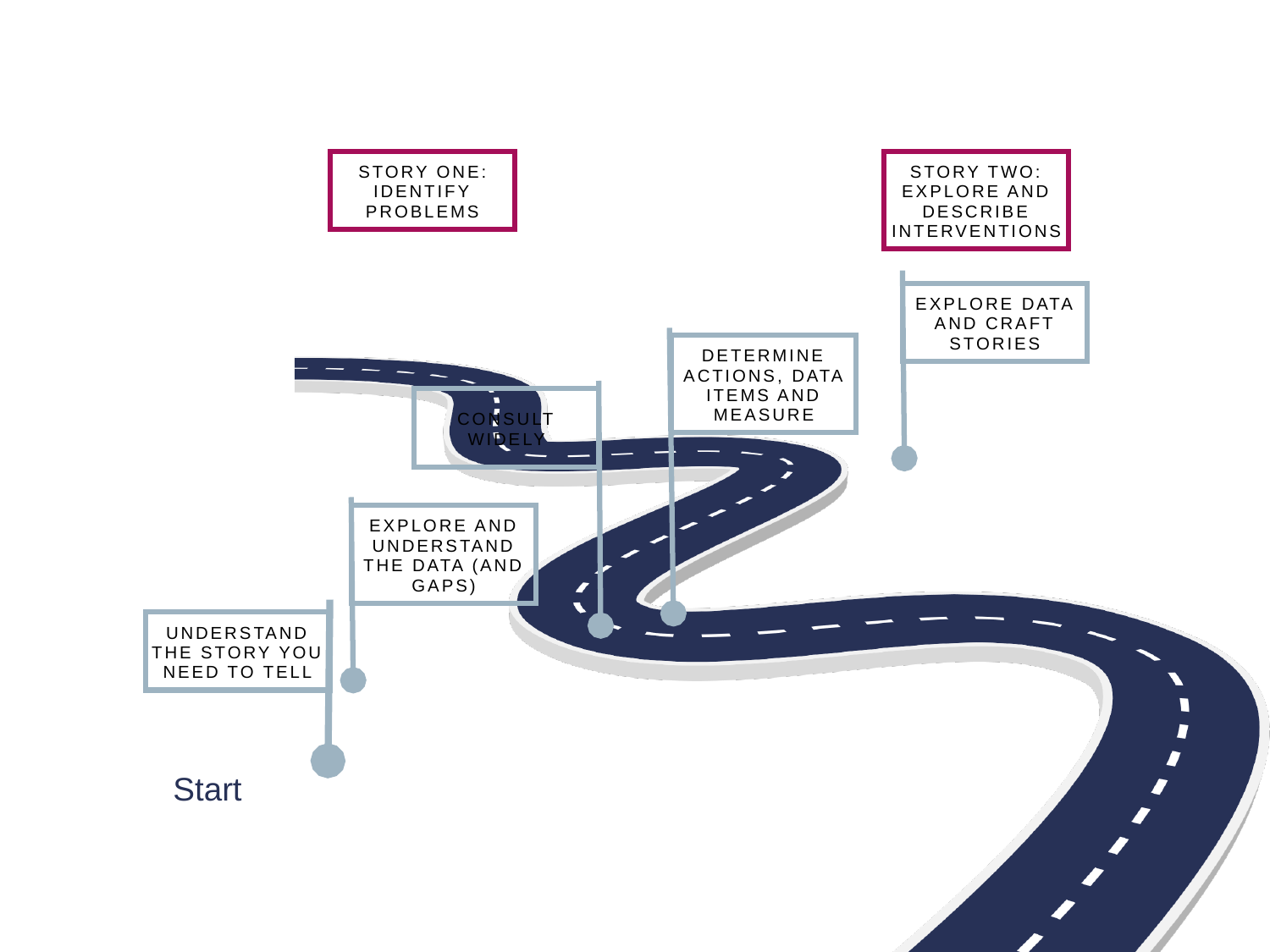

STORY ONE:
IDENTIFY PROBLEMS

STORY TWO: EXPLORE AND DESCRIBE INTERVENTIONS

EXPLORE DATA AND CRAFT STORIES

DETERMINE ACTIONS, DATA ITEMS AND MEASURE

CONSULT WIDELY

EXPLORE AND UNDERSTAND THE DATA (AND GAPS)

UNDERSTAND THE STORY YOU NEED TO TELL

Start